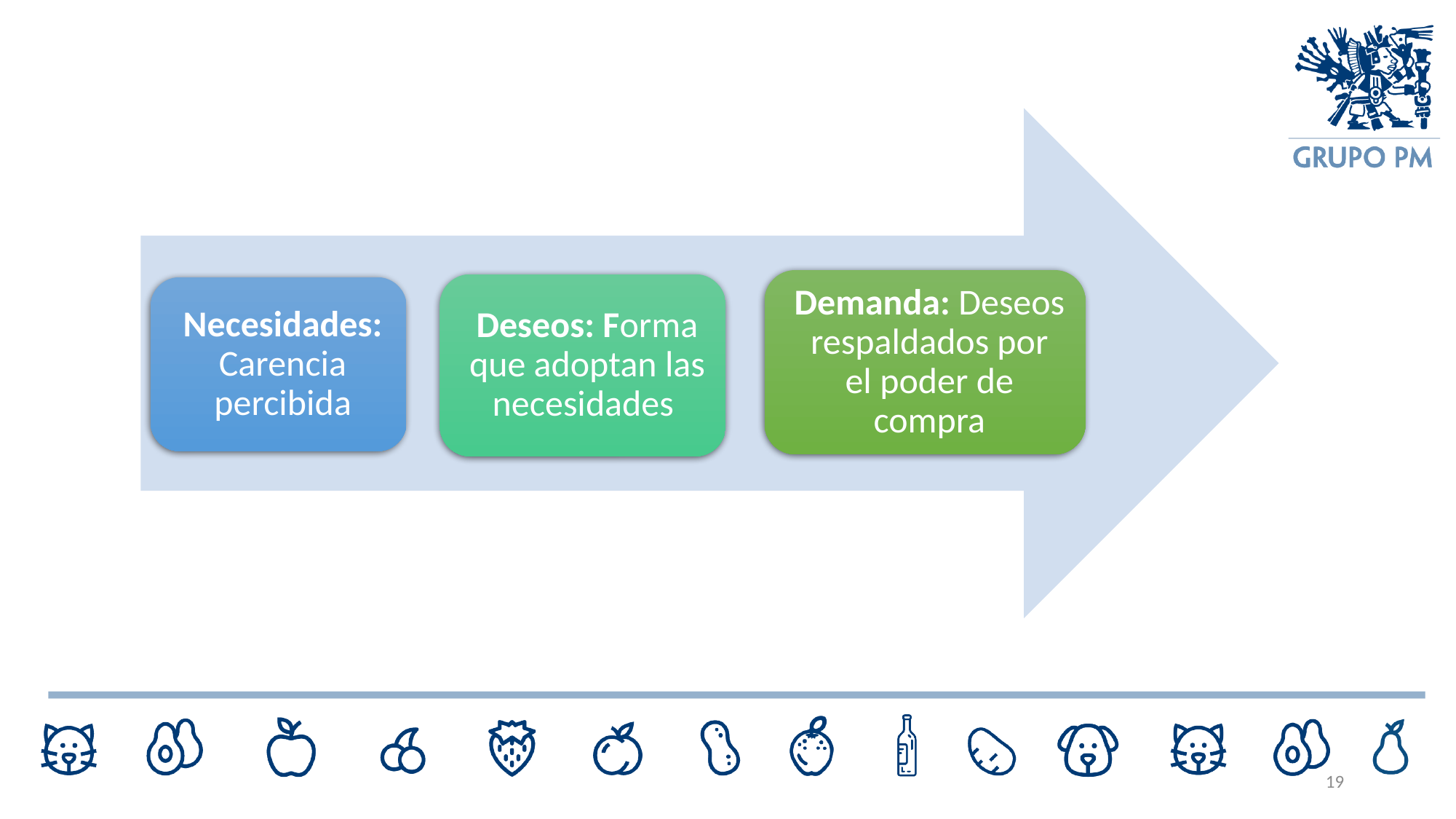

Necesidades: Carencia percibida
Deseos: Forma que adoptan las necesidades
Demanda: Deseos respaldados por el poder de compra
19